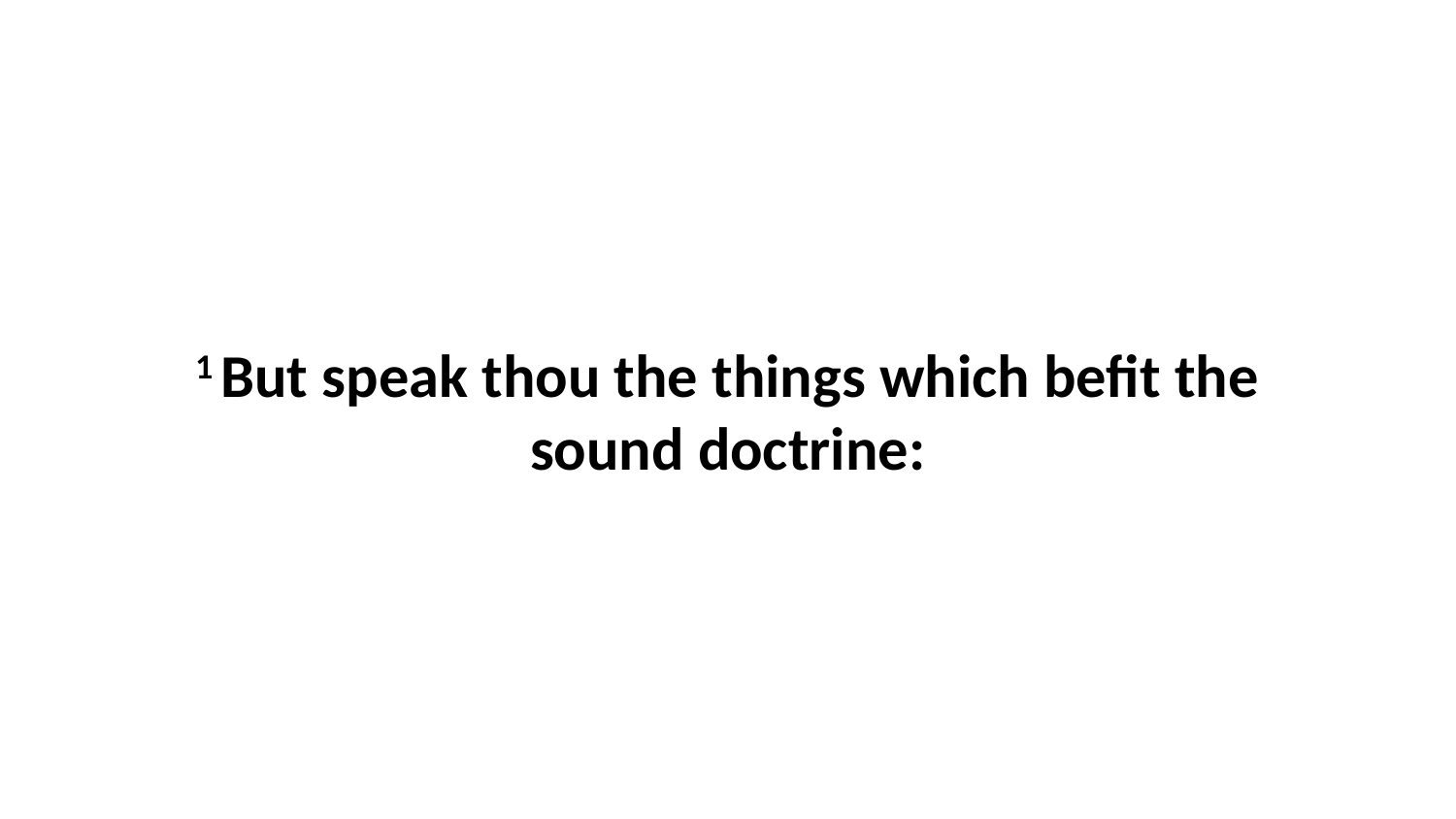

1 But speak thou the things which befit the sound doctrine: